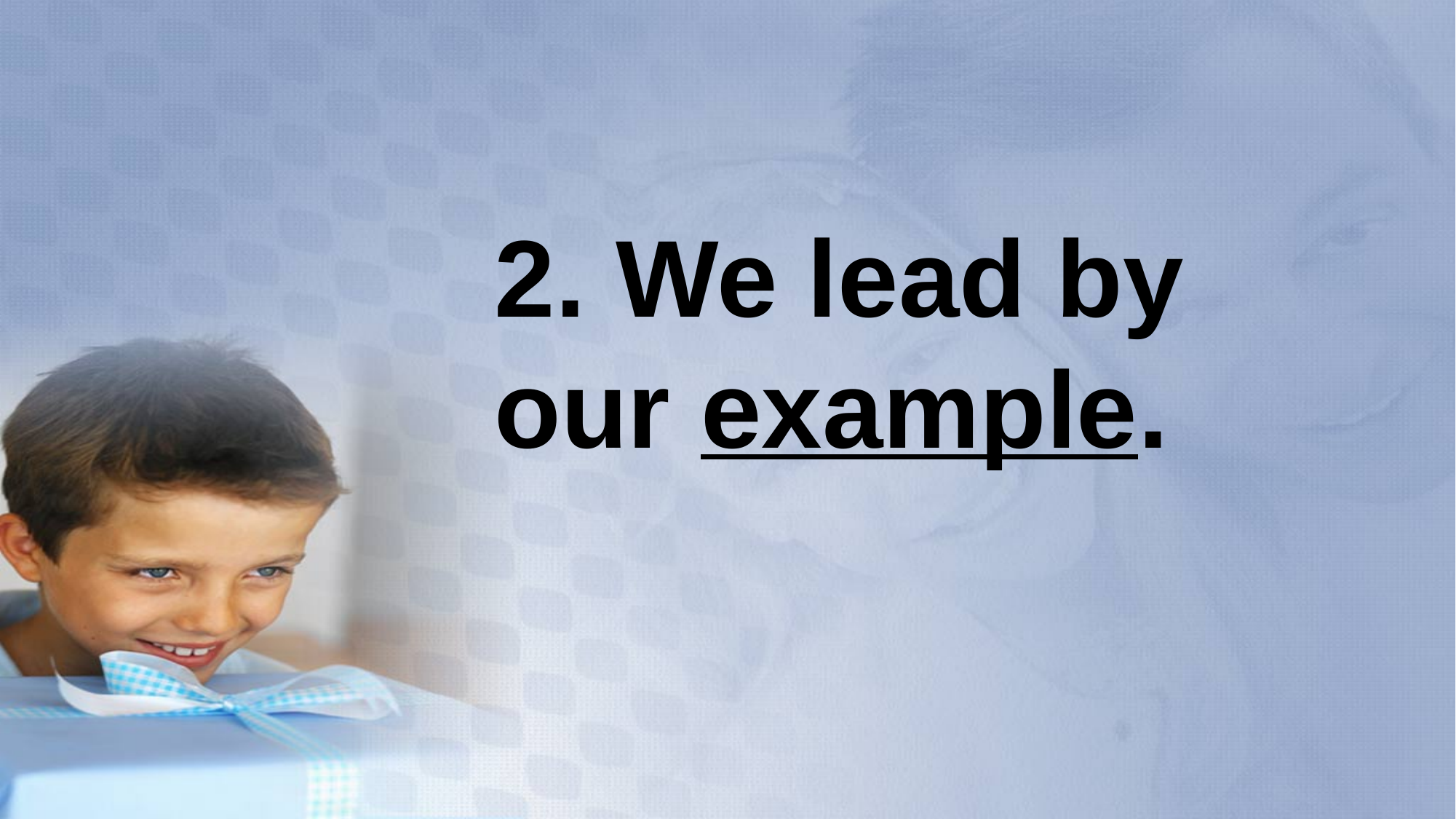

#
2. We lead by our example.